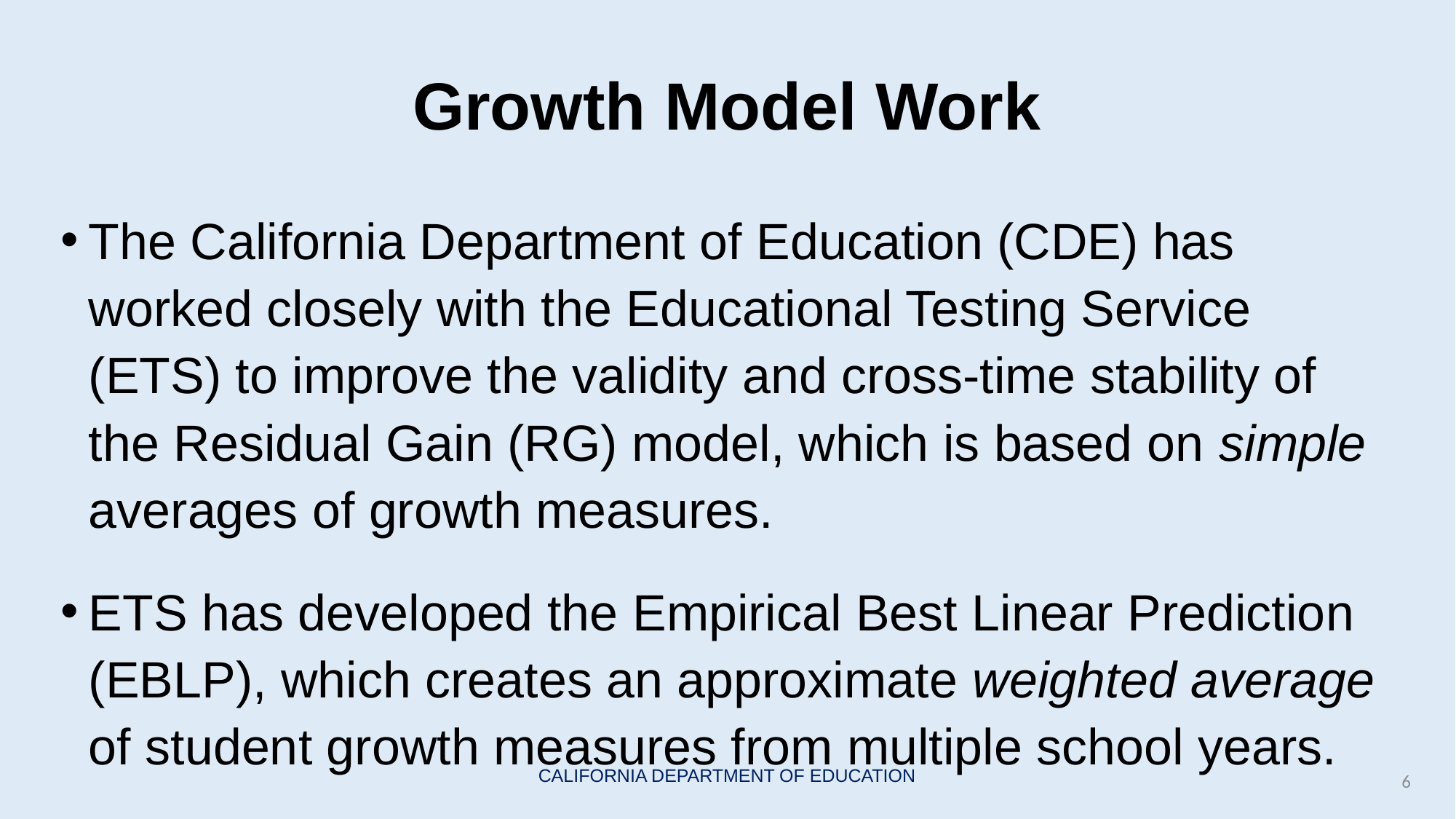

# Growth Model Work
The California Department of Education (CDE) has worked closely with the Educational Testing Service (ETS) to improve the validity and cross-time stability of the Residual Gain (RG) model, which is based on simple averages of growth measures.
ETS has developed the Empirical Best Linear Prediction (EBLP), which creates an approximate weighted average of student growth measures from multiple school years.

6